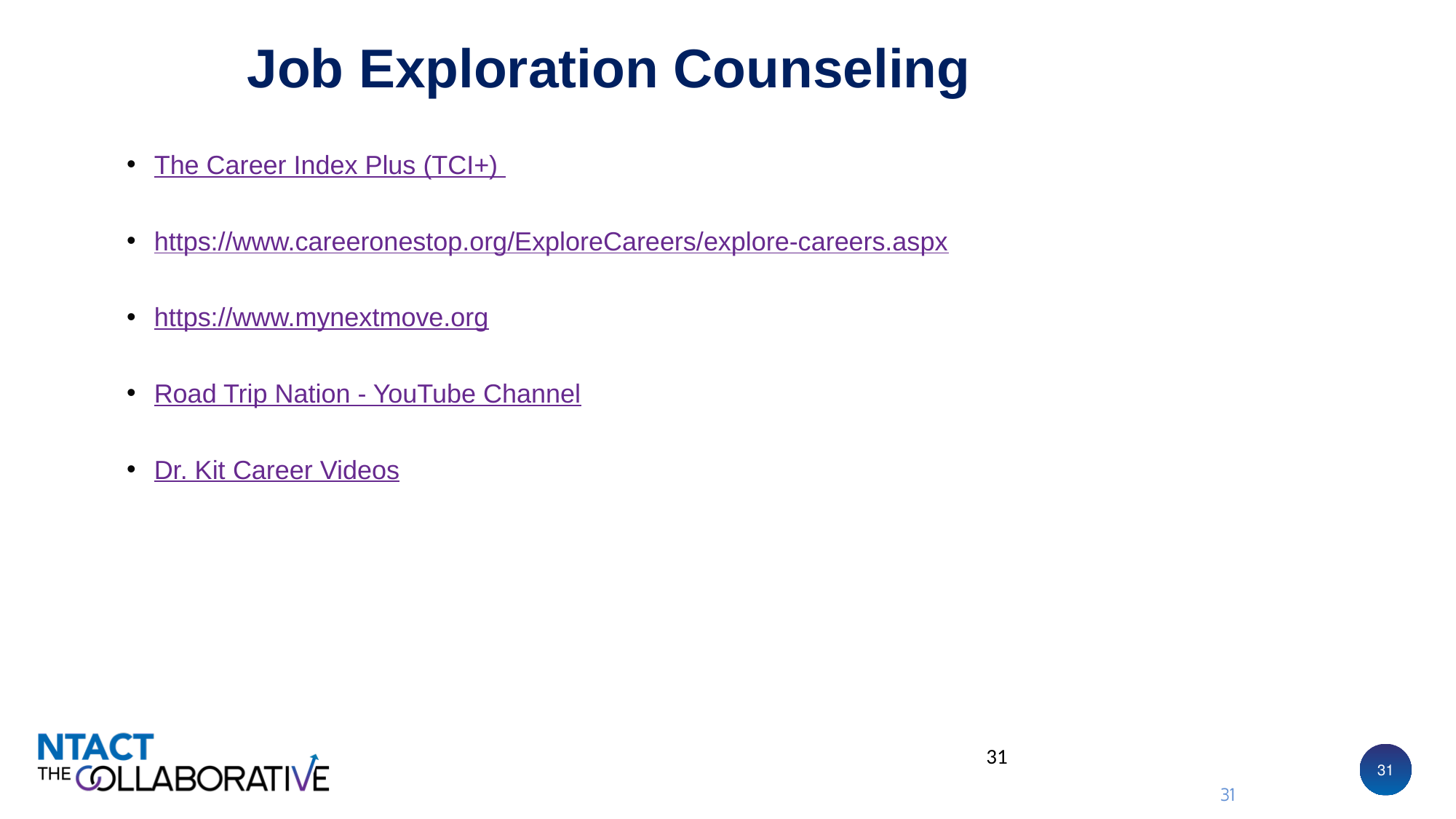

# Job Exploration Counseling

The Career Index Plus (TCI+)

https://www.careeronestop.org/ExploreCareers/explore-careers.aspx

https://www.mynextmove.org

Road Trip Nation - YouTube Channel

Dr. Kit Career Videos

31
31